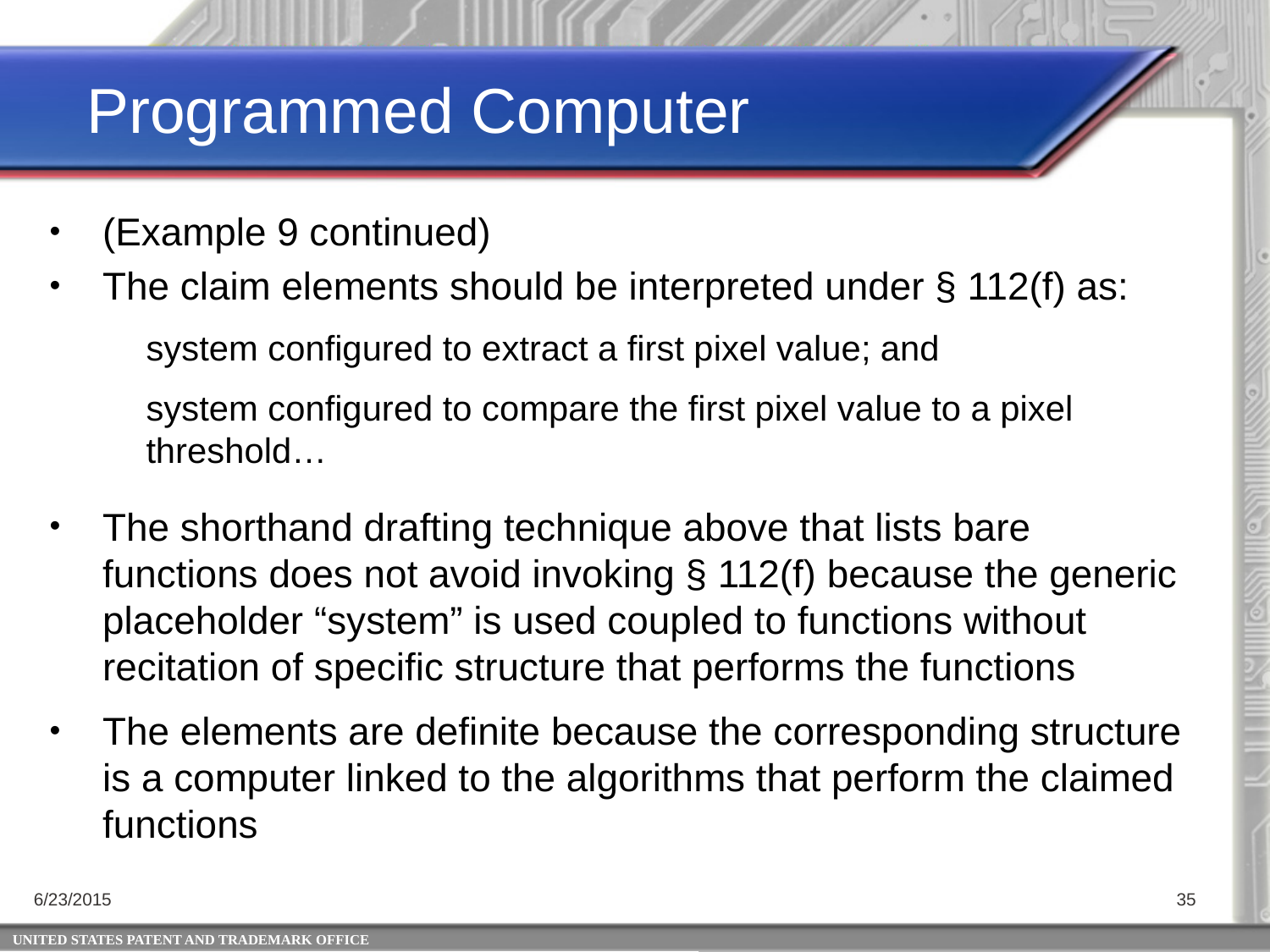

Programmed Computer
(Example 9 continued)
The claim elements should be interpreted under § 112(f) as:
system configured to extract a first pixel value; and
system configured to compare the first pixel value to a pixel threshold…
The shorthand drafting technique above that lists bare functions does not avoid invoking § 112(f) because the generic placeholder “system” is used coupled to functions without recitation of specific structure that performs the functions
The elements are definite because the corresponding structure is a computer linked to the algorithms that perform the claimed functions
6/23/2015

35